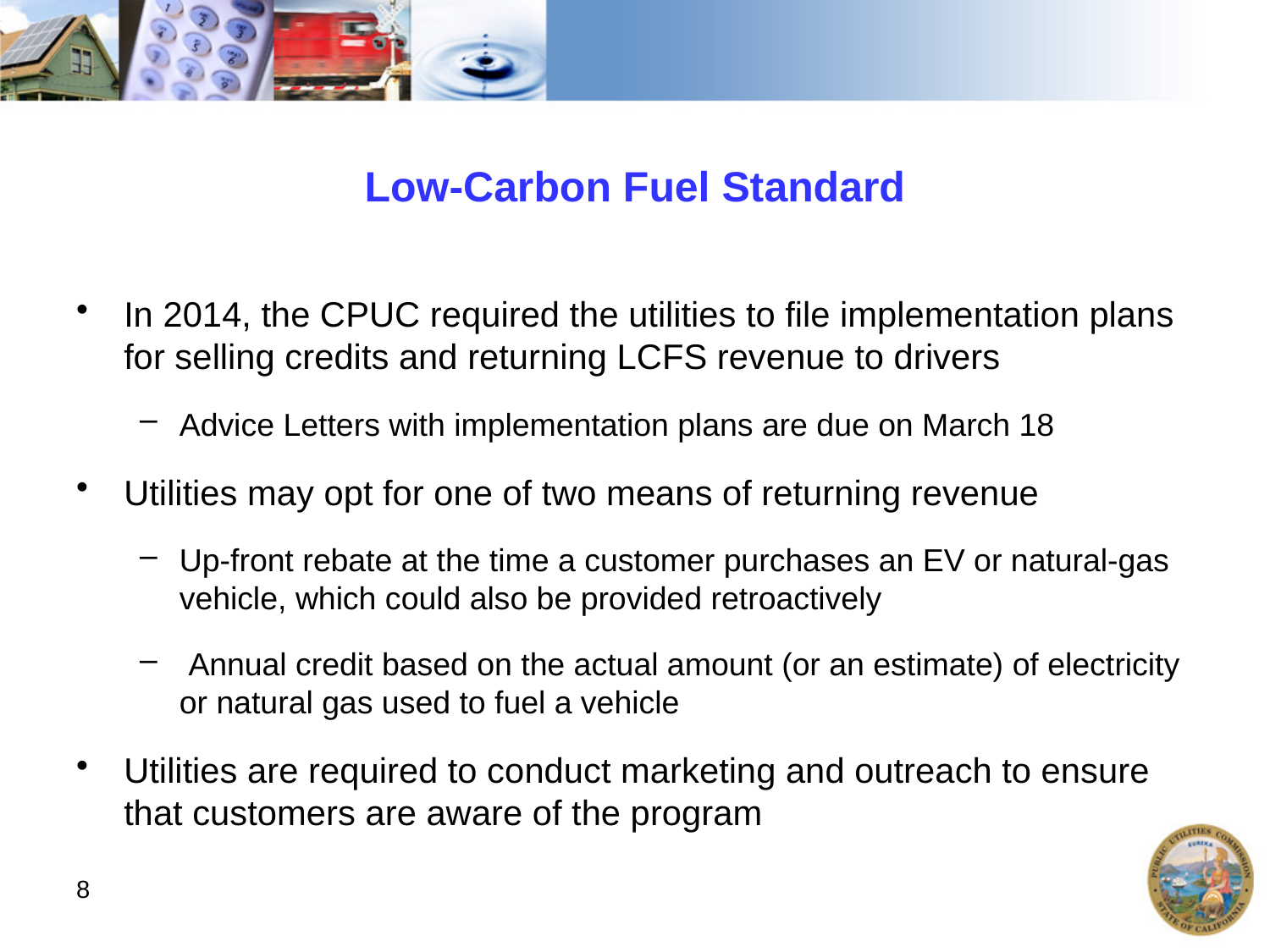

# Low-Carbon Fuel Standard
In 2014, the CPUC required the utilities to file implementation plans for selling credits and returning LCFS revenue to drivers
Advice Letters with implementation plans are due on March 18
Utilities may opt for one of two means of returning revenue
Up-front rebate at the time a customer purchases an EV or natural-gas vehicle, which could also be provided retroactively
 Annual credit based on the actual amount (or an estimate) of electricity or natural gas used to fuel a vehicle
Utilities are required to conduct marketing and outreach to ensure that customers are aware of the program

8